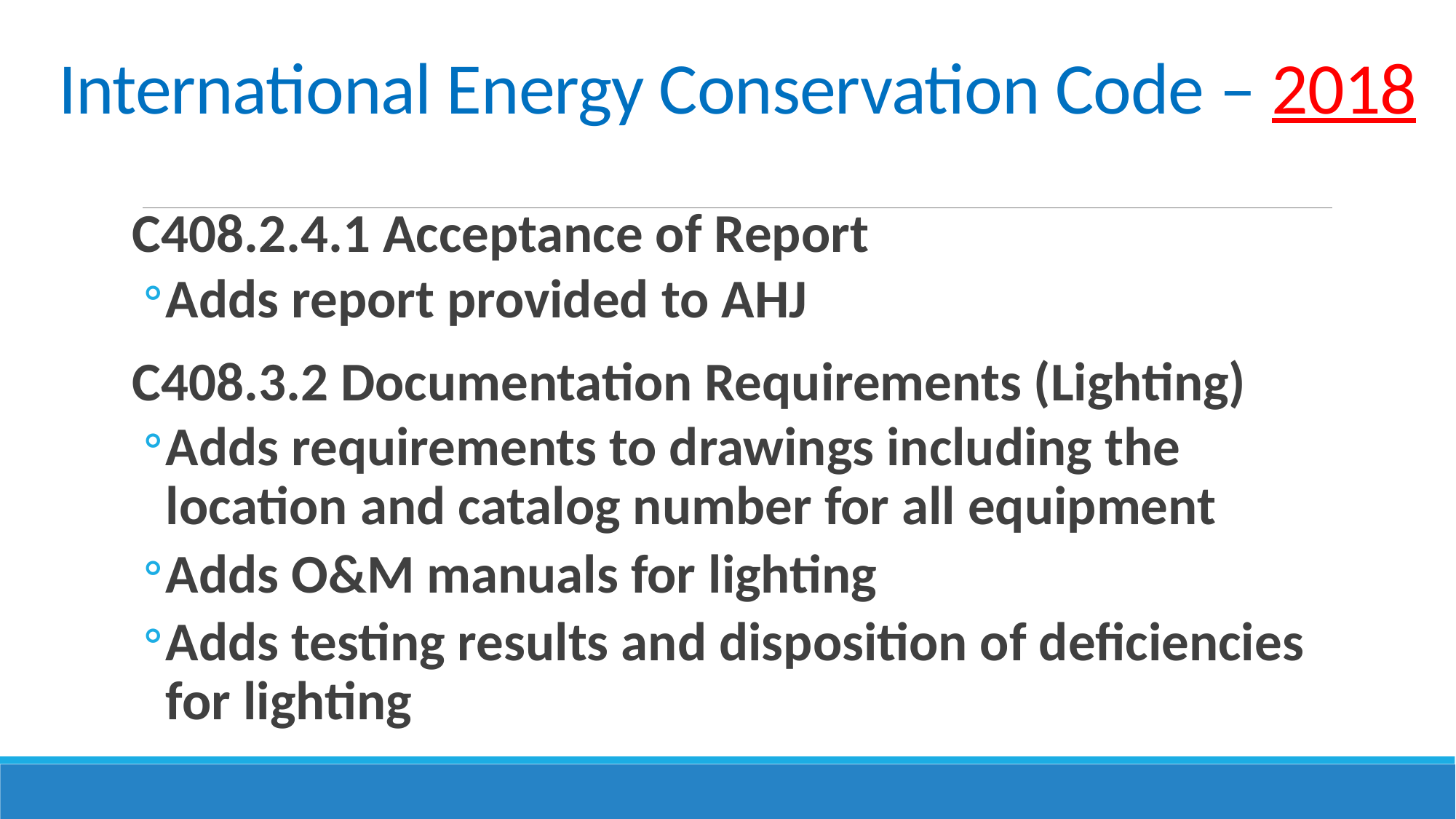

# International Energy Conservation Code – 2018
C408.2.4.1 Acceptance of Report
Adds report provided to AHJ
C408.3.2 Documentation Requirements (Lighting)
Adds requirements to drawings including the location and catalog number for all equipment
Adds O&M manuals for lighting
Adds testing results and disposition of deficiencies for lighting